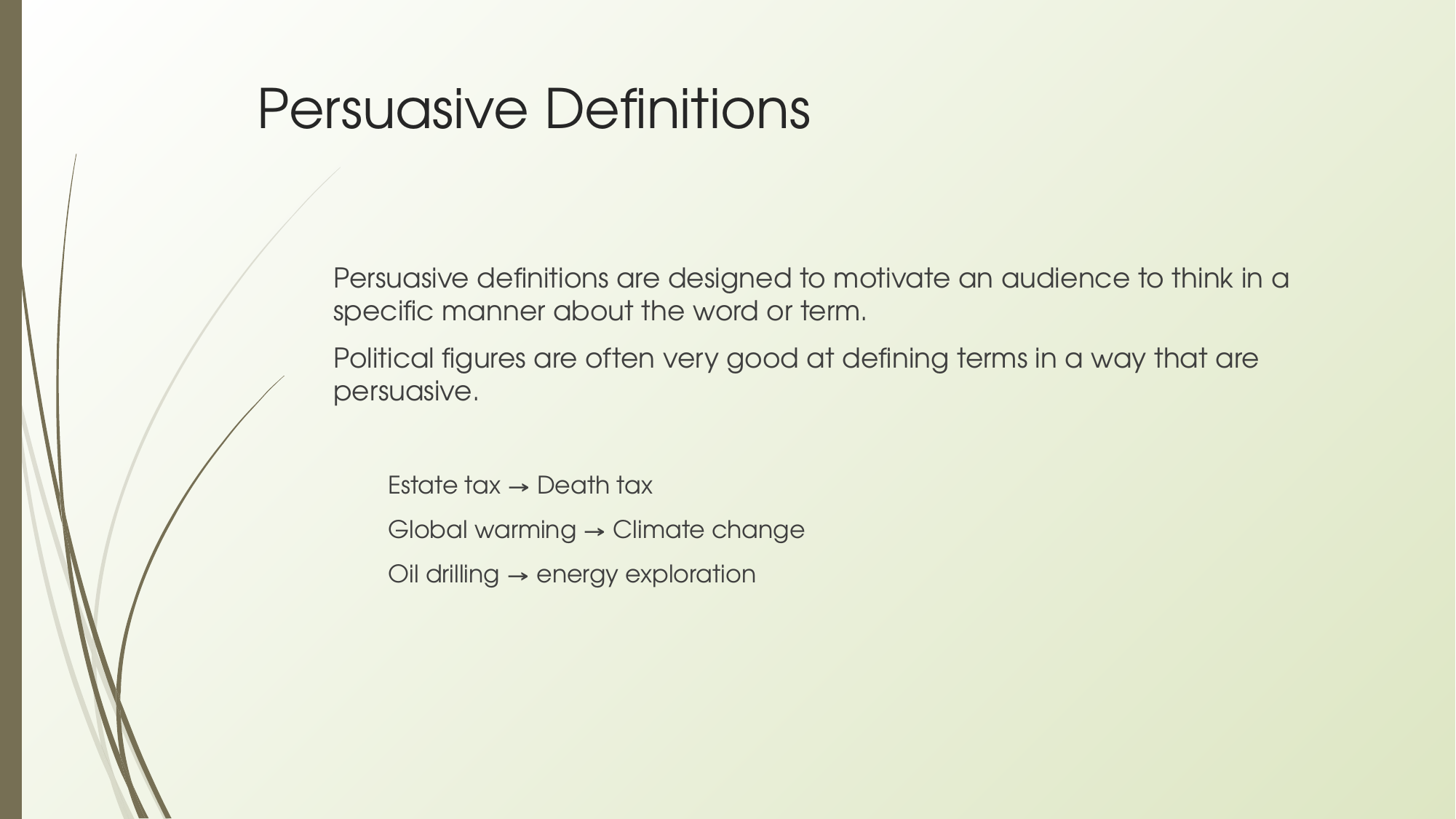

# Persuasive Definitions
Persuasive definitions are designed to motivate an audience to think in a specific manner about the word or term.
Political figures are often very good at defining terms in a way that are persuasive.

Estate tax → Death tax
Global warming → Climate change
Oil drilling → energy exploration